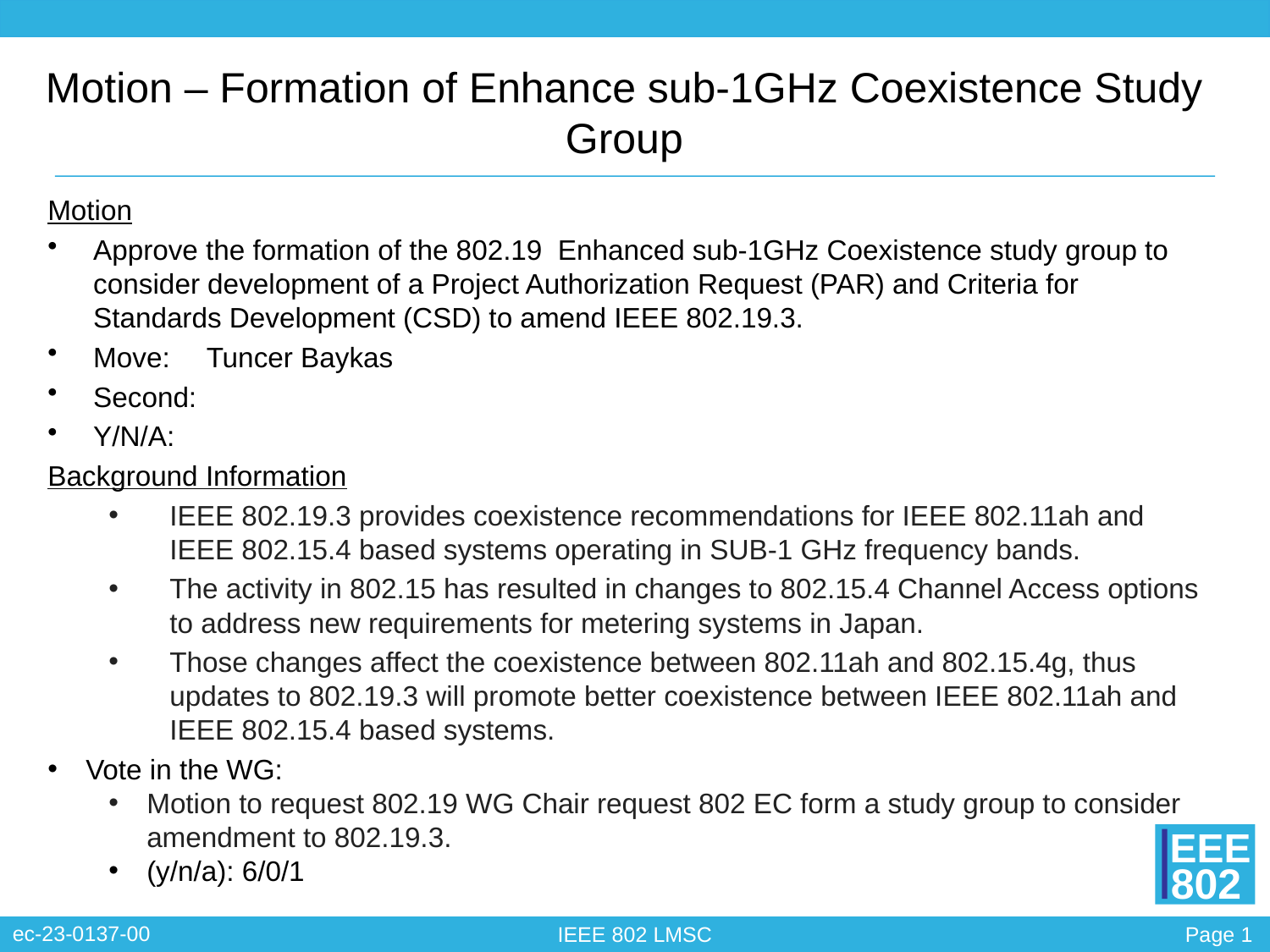

# Motion – Formation of Enhance sub-1GHz Coexistence Study Group
Motion
Approve the formation of the 802.19  Enhanced sub-1GHz Coexistence study group to consider development of a Project Authorization Request (PAR) and Criteria for Standards Development (CSD) to amend IEEE 802.19.3.
Move:	Tuncer Baykas
Second:
Y/N/A:
Background Information
IEEE 802.19.3 provides coexistence recommendations for IEEE 802.11ah and IEEE 802.15.4 based systems operating in SUB-1 GHz frequency bands.
The activity in 802.15 has resulted in changes to 802.15.4 Channel Access options to address new requirements for metering systems in Japan.
Those changes affect the coexistence between 802.11ah and 802.15.4g, thus  updates to 802.19.3 will promote better coexistence between IEEE 802.11ah and IEEE 802.15.4 based systems.
Vote in the WG:
Motion to request 802.19 WG Chair request 802 EC form a study group to consider amendment to 802.19.3.
(y/n/a): 6/0/1